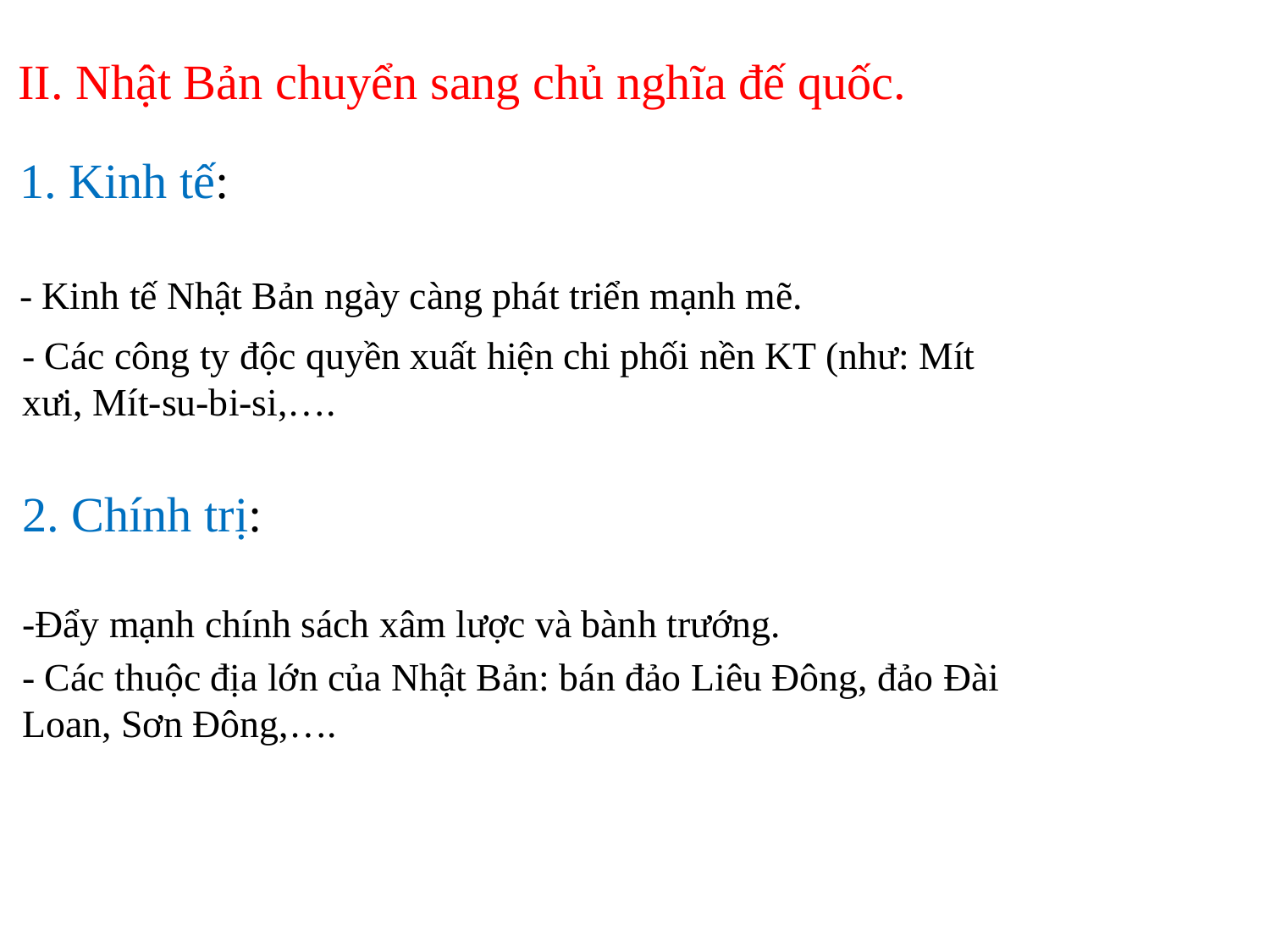

II. Nhật Bản chuyển sang chủ nghĩa đế quốc.
1. Kinh tế:
- Kinh tế Nhật Bản ngày càng phát triển mạnh mẽ.
- Các công ty độc quyền xuất hiện chi phối nền KT (như: Mít xưi, Mít-su-bi-si,….
2. Chính trị:
-Đẩy mạnh chính sách xâm lược và bành trướng.

- Các thuộc địa lớn của Nhật Bản: bán đảo Liêu Đông, đảo Đài Loan, Sơn Đông,….